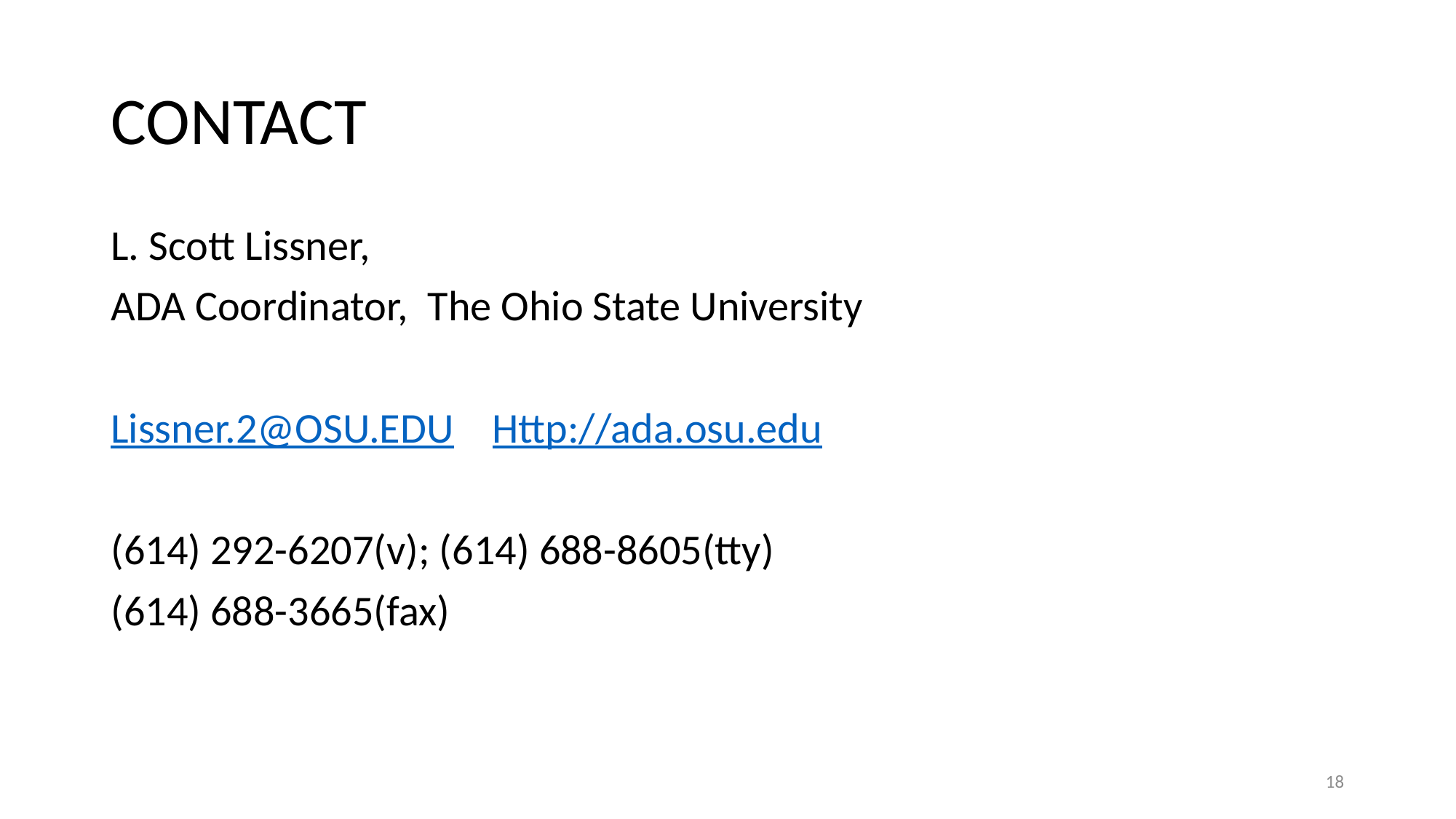

# CONTACT
L. Scott Lissner,
ADA Coordinator,  The Ohio State University

Lissner.2@OSU.EDU    Http://ada.osu.edu

(614) 292-6207(v); (614) 688-8605(tty)
(614) 688-3665(fax)

18